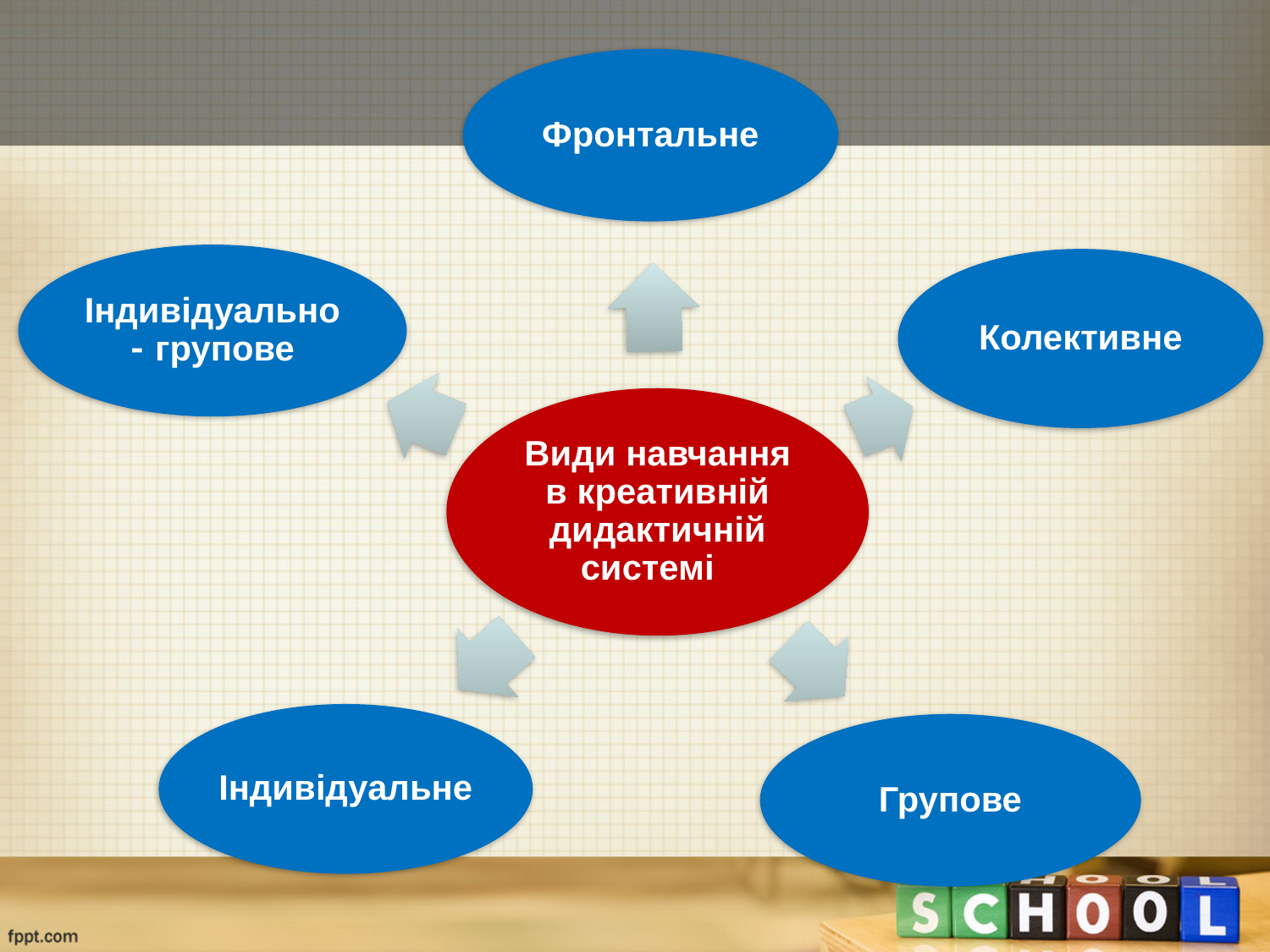

Види навчання в креативній дидактичній системі

Фронтальне

Колективне

Групове

Індивідуальне

Індивідуально- групове